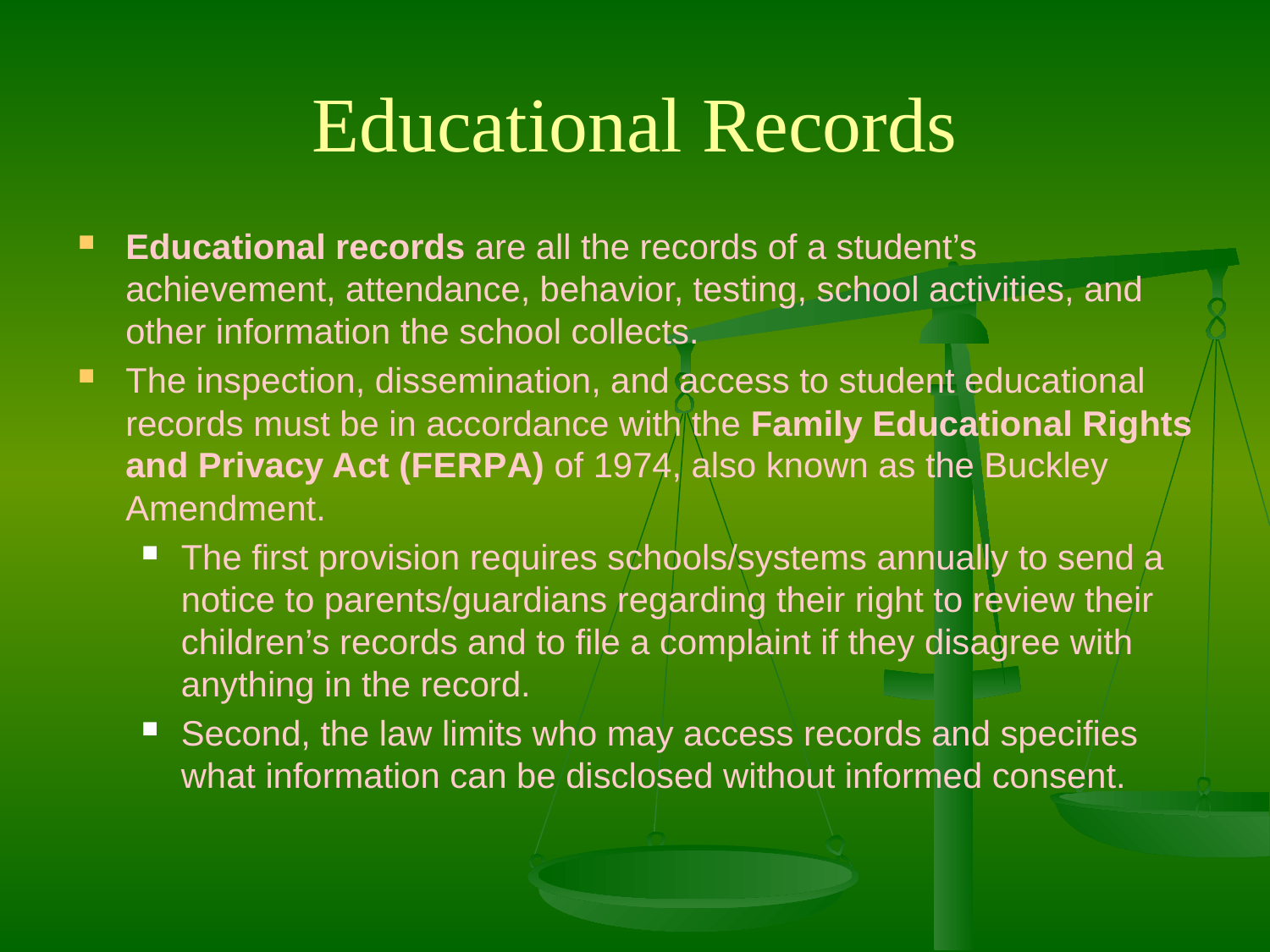

# Educational Records
Educational records are all the records of a student’s achievement, attendance, behavior, testing, school activities, and other information the school collects.
The inspection, dissemination, and access to student educational records must be in accordance with the Family Educational Rights and Privacy Act (F E R P A) of 1974, also known as the Buckley Amendment.
The first provision requires schools/systems annually to send a notice to parents/guardians regarding their right to review their children’s records and to file a complaint if they disagree with anything in the record.
Second, the law limits who may access records and specifies what information can be disclosed without informed consent.